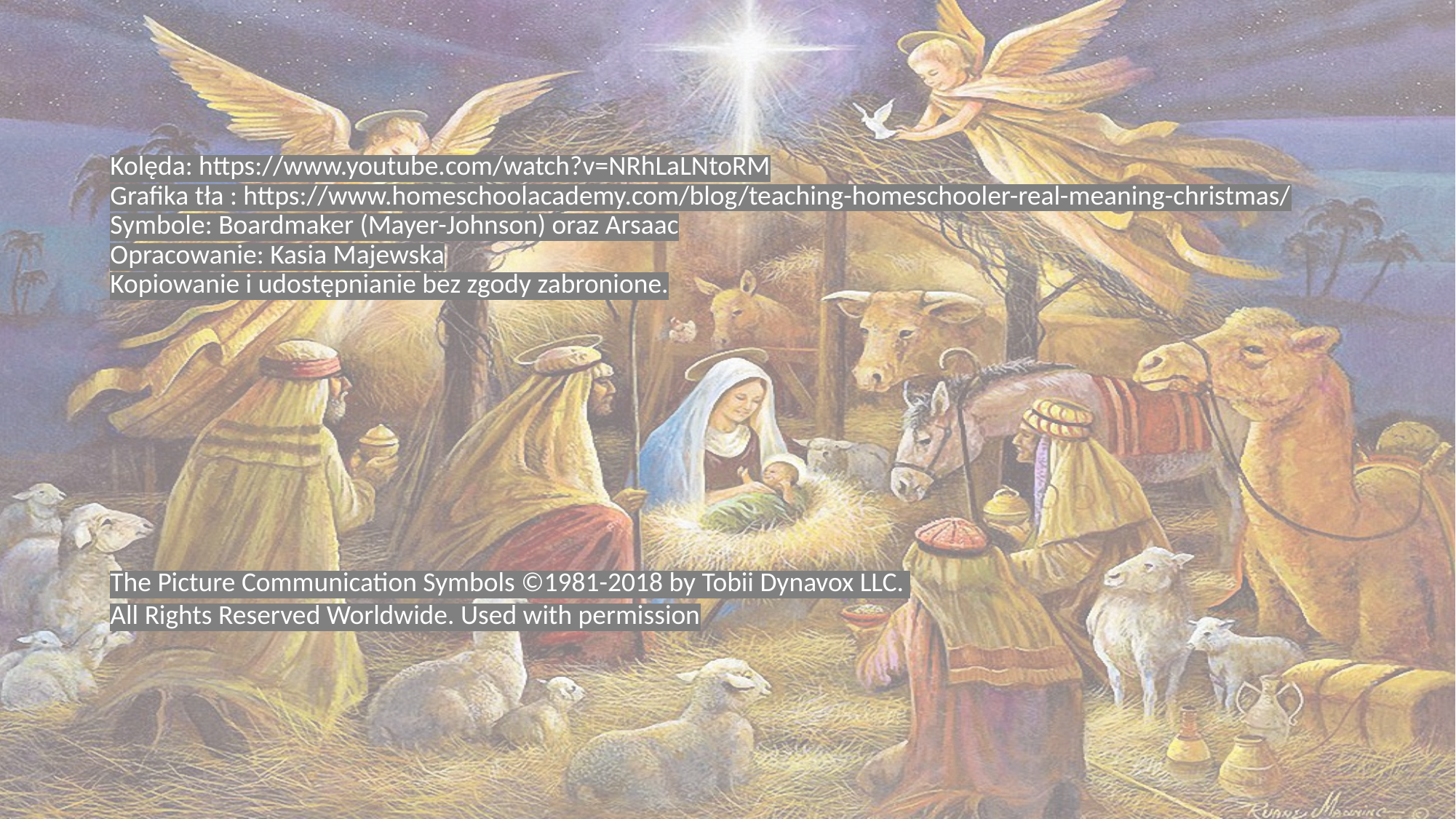

# Kolęda: https://www.youtube.com/watch?v=NRhLaLNtoRM Grafika tła : https://www.homeschoolacademy.com/blog/teaching-homeschooler-real-meaning-christmas/ Symbole: Boardmaker (Mayer-Johnson) oraz Arsaac Opracowanie: Kasia Majewska Kopiowanie i udostępnianie bez zgody zabronione.

The Picture Communication Symbols ©1981-2018 by Tobii Dynavox LLC.
All Rights Reserved Worldwide. Used with permission